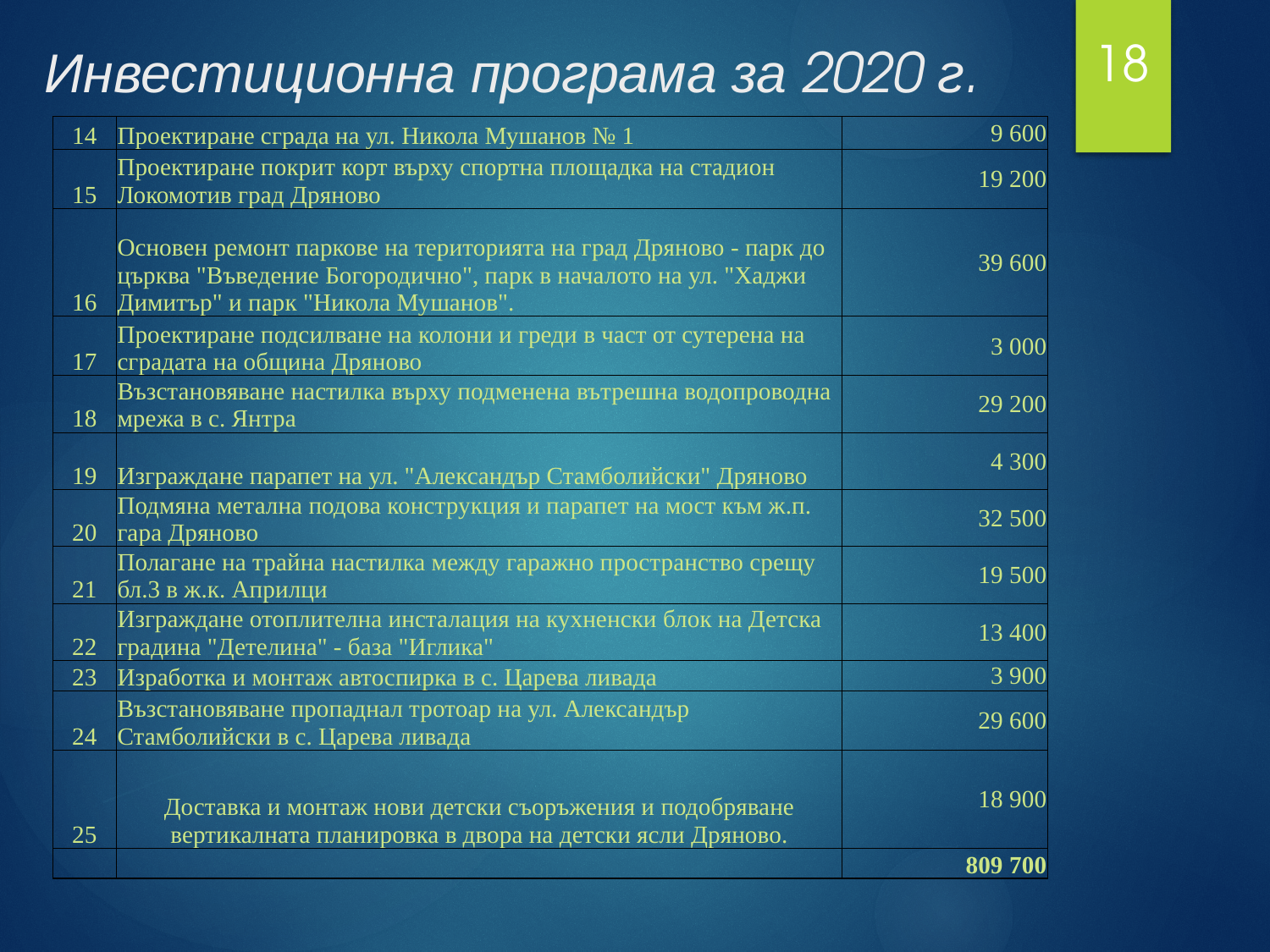

# Инвестиционна програма за 2020 г.
18
| 14 | Проектиране сграда на ул. Никола Мушанов № 1 | 9 600 |
| --- | --- | --- |
| 15 | Проектиране покрит корт върху спортна площадка на стадион Локомотив град Дряново | 19 200 |
| 16 | Основен ремонт паркове на територията на град Дряново - парк до църква "Въведение Богородично", парк в началото на ул. "Хаджи Димитър" и парк "Никола Мушанов". | 39 600 |
| 17 | Проектиране подсилване на колони и греди в част от сутерена на сградата на община Дряново | 3 000 |
| 18 | Възстановяване настилка върху подменена вътрешна водопроводна мрежа в с. Янтра | 29 200 |
| 19 | Изграждане парапет на ул. "Александър Стамболийски" Дряново | 4 300 |
| 20 | Подмяна метална подова конструкция и парапет на мост към ж.п. гара Дряново | 32 500 |
| 21 | Полагане на трайна настилка между гаражно пространство срещу бл.3 в ж.к. Априлци | 19 500 |
| 22 | Изграждане отоплителна инсталация на кухненски блок на Детска градина "Детелина" - база "Иглика" | 13 400 |
| 23 | Изработка и монтаж автоспирка в с. Царева ливада | 3 900 |
| 24 | Възстановяване пропаднал тротоар на ул. Александър Стамболийски в с. Царева ливада | 29 600 |
| 25 | Доставка и монтаж нови детски съоръжения и подобряване вертикалната планировка в двора на детски ясли Дряново. | 18 900 |
|  |  | 809 700 |